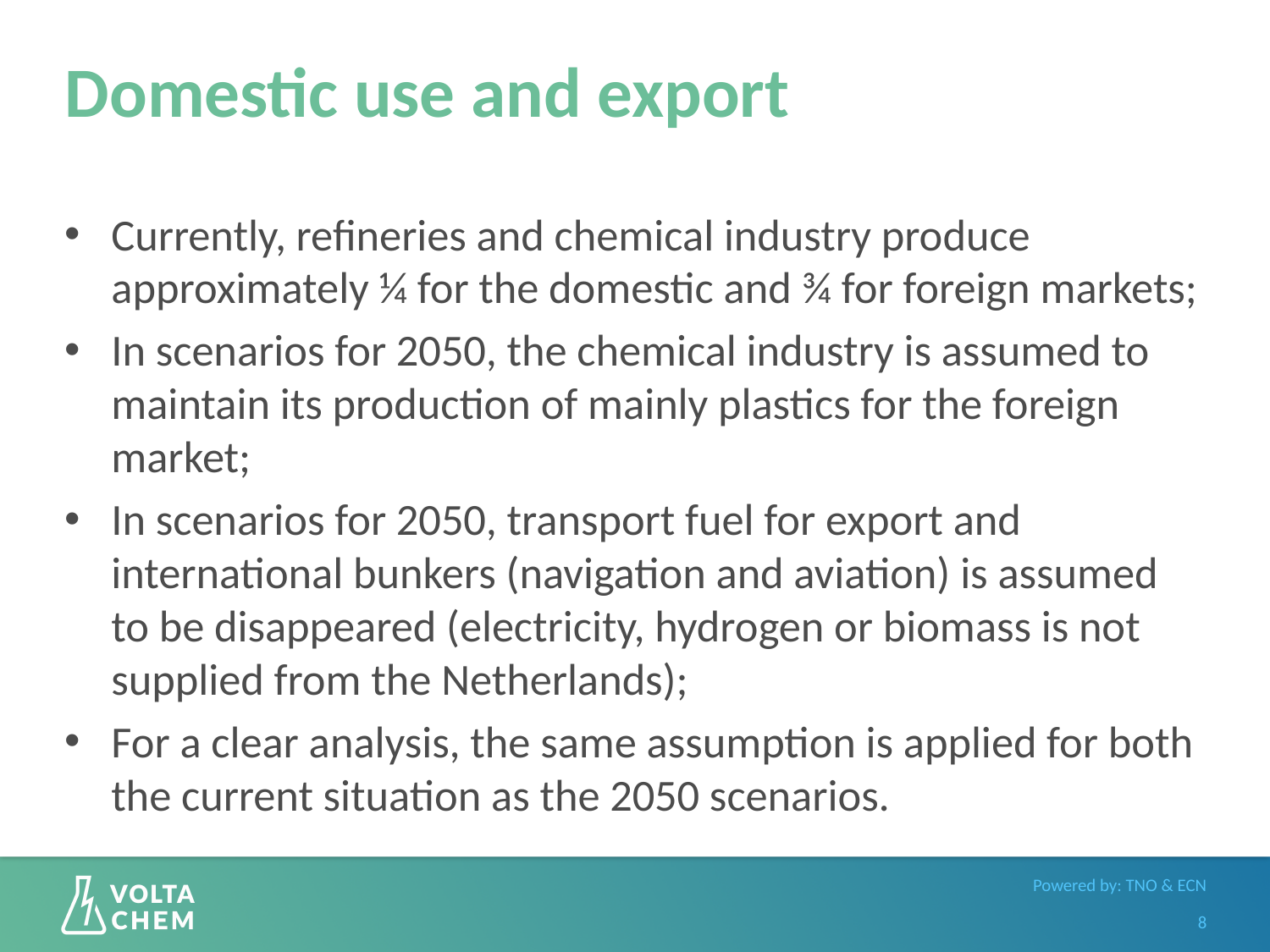

# Domestic use and export
Currently, refineries and chemical industry produce approximately ¼ for the domestic and ¾ for foreign markets;
In scenarios for 2050, the chemical industry is assumed to maintain its production of mainly plastics for the foreign market;
In scenarios for 2050, transport fuel for export and international bunkers (navigation and aviation) is assumed to be disappeared (electricity, hydrogen or biomass is not supplied from the Netherlands);
For a clear analysis, the same assumption is applied for both the current situation as the 2050 scenarios.
8